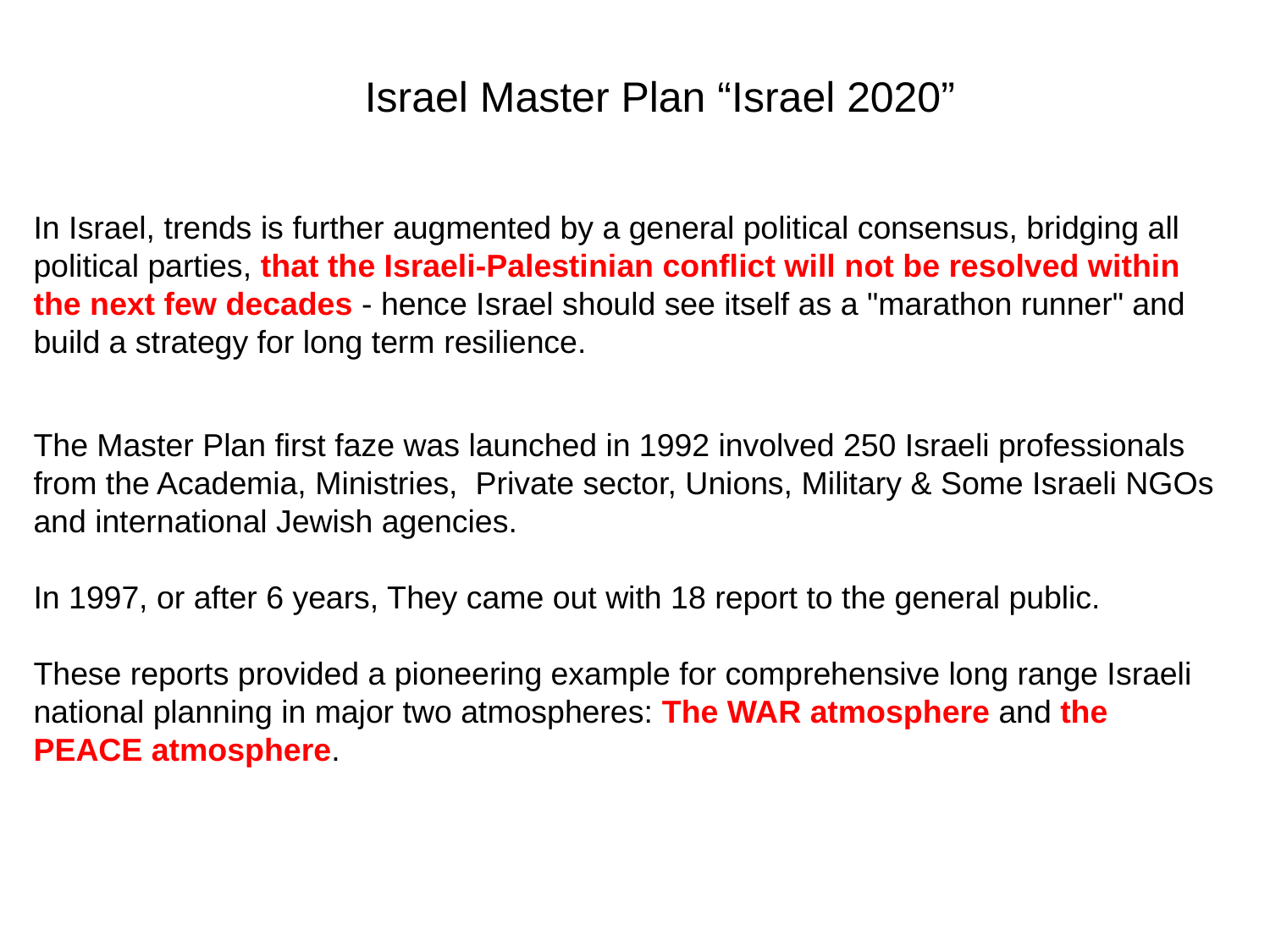

Israel Master Plan “Israel 2020”
In Israel, trends is further augmented by a general political consensus, bridging all political parties, that the Israeli-Palestinian conflict will not be resolved within the next few decades - hence Israel should see itself as a "marathon runner" and build a strategy for long term resilience.
The Master Plan first faze was launched in 1992 involved 250 Israeli professionals from the Academia, Ministries,  Private sector, Unions, Military & Some Israeli NGOs and international Jewish agencies.

In 1997, or after 6 years, They came out with 18 report to the general public.

These reports provided a pioneering example for comprehensive long range Israeli national planning in major two atmospheres: The WAR atmosphere and the PEACE atmosphere.